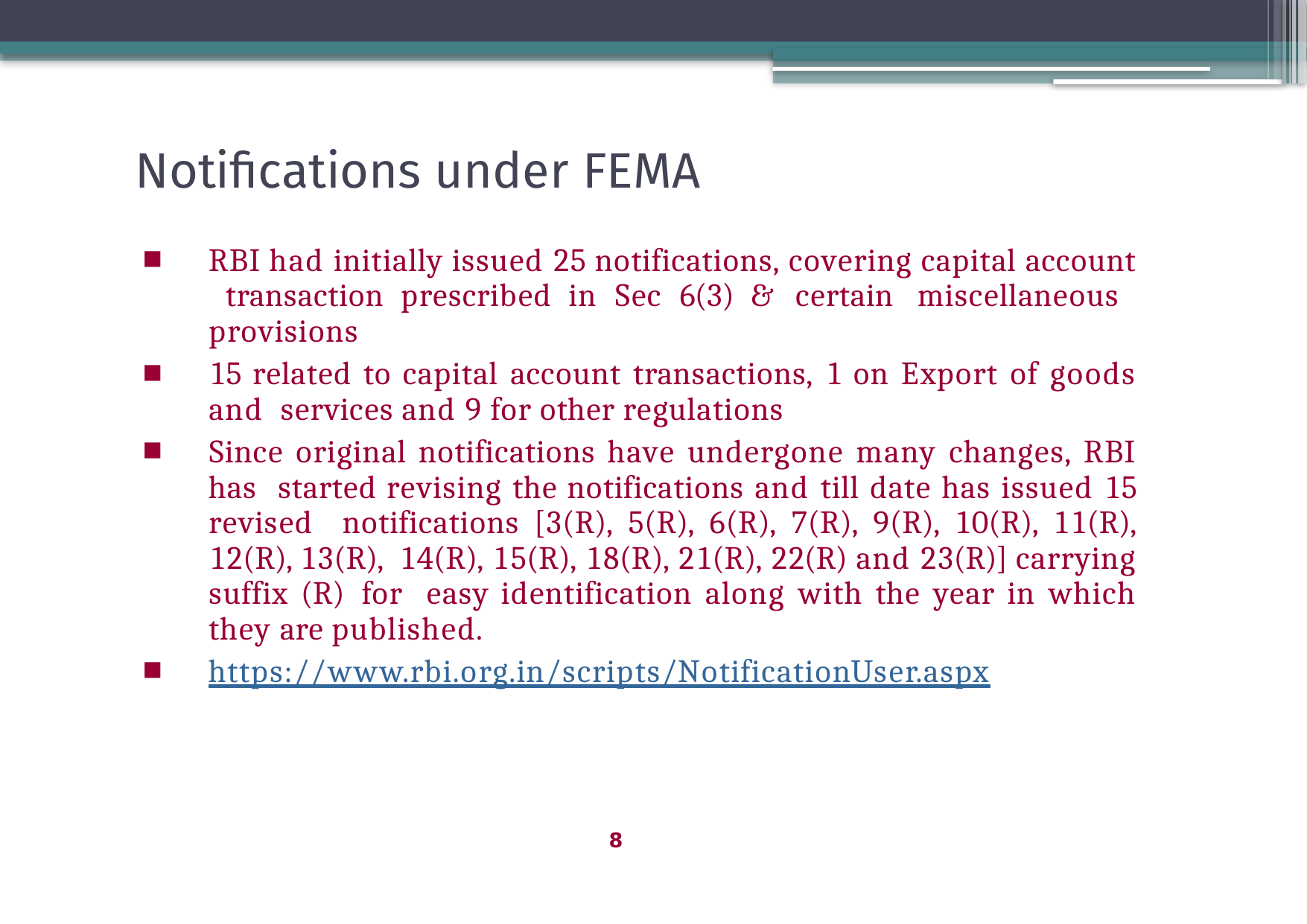

# Notifications under FEMA
RBI had initially issued 25 notifications, covering capital account  transaction prescribed in Sec 6(3) & certain miscellaneous  provisions
15 related to capital account transactions, 1 on Export of goods and  services and 9 for other regulations
Since original notifications have undergone many changes, RBI has  started revising the notifications and till date has issued 15 revised  notifications [3(R), 5(R), 6(R), 7(R), 9(R), 10(R), 11(R), 12(R), 13(R),  14(R), 15(R), 18(R), 21(R), 22(R) and 23(R)] carrying suffix (R) for  easy identification along with the year in which they are published.
https://www.rbi.org.in/scripts/NotificationUser.aspx
8